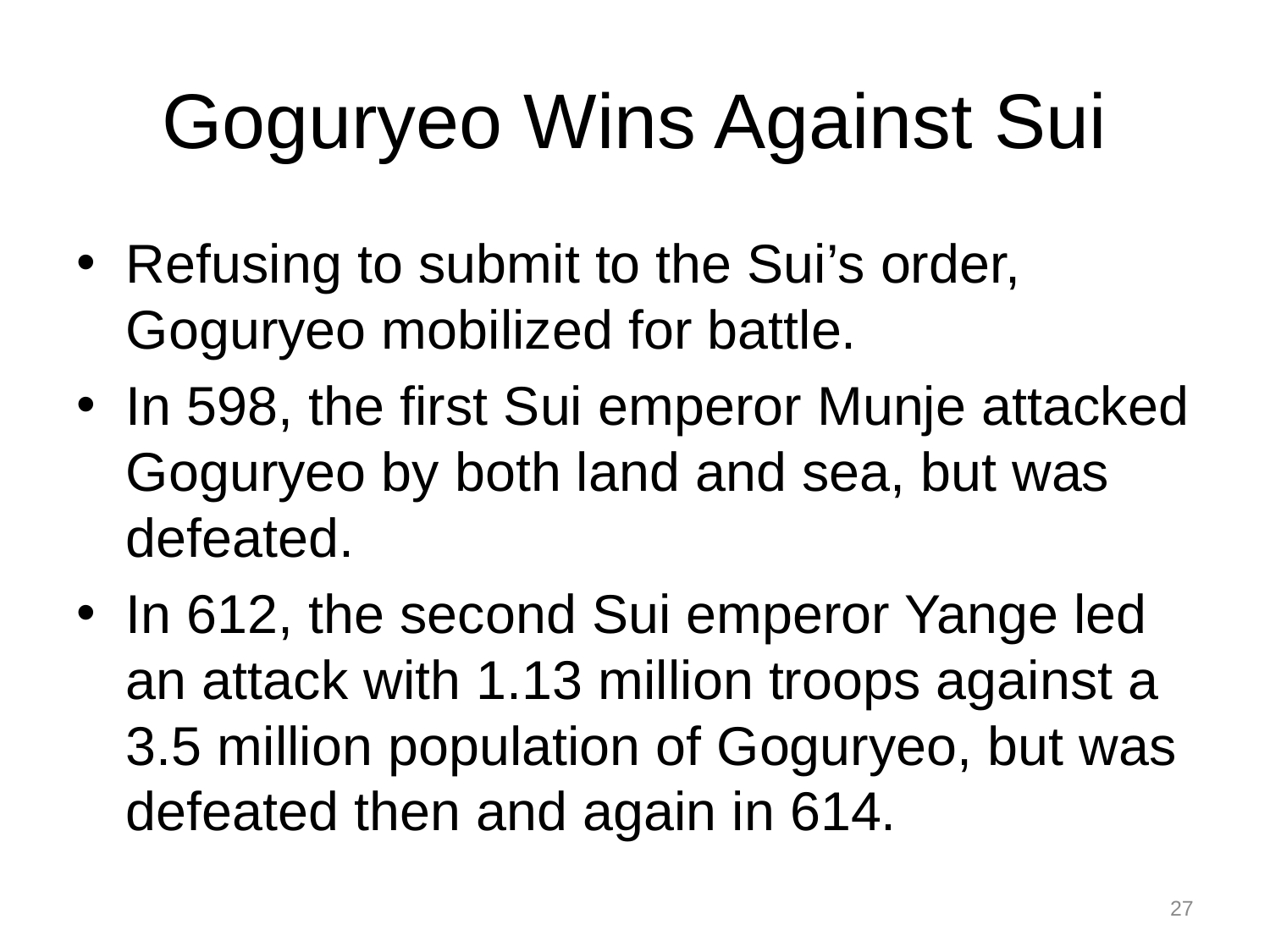

# Goguryeo Wins Against Sui
Refusing to submit to the Sui’s order, Goguryeo mobilized for battle.
In 598, the first Sui emperor Munje attacked Goguryeo by both land and sea, but was defeated.
In 612, the second Sui emperor Yange led an attack with 1.13 million troops against a 3.5 million population of Goguryeo, but was defeated then and again in 614.

27